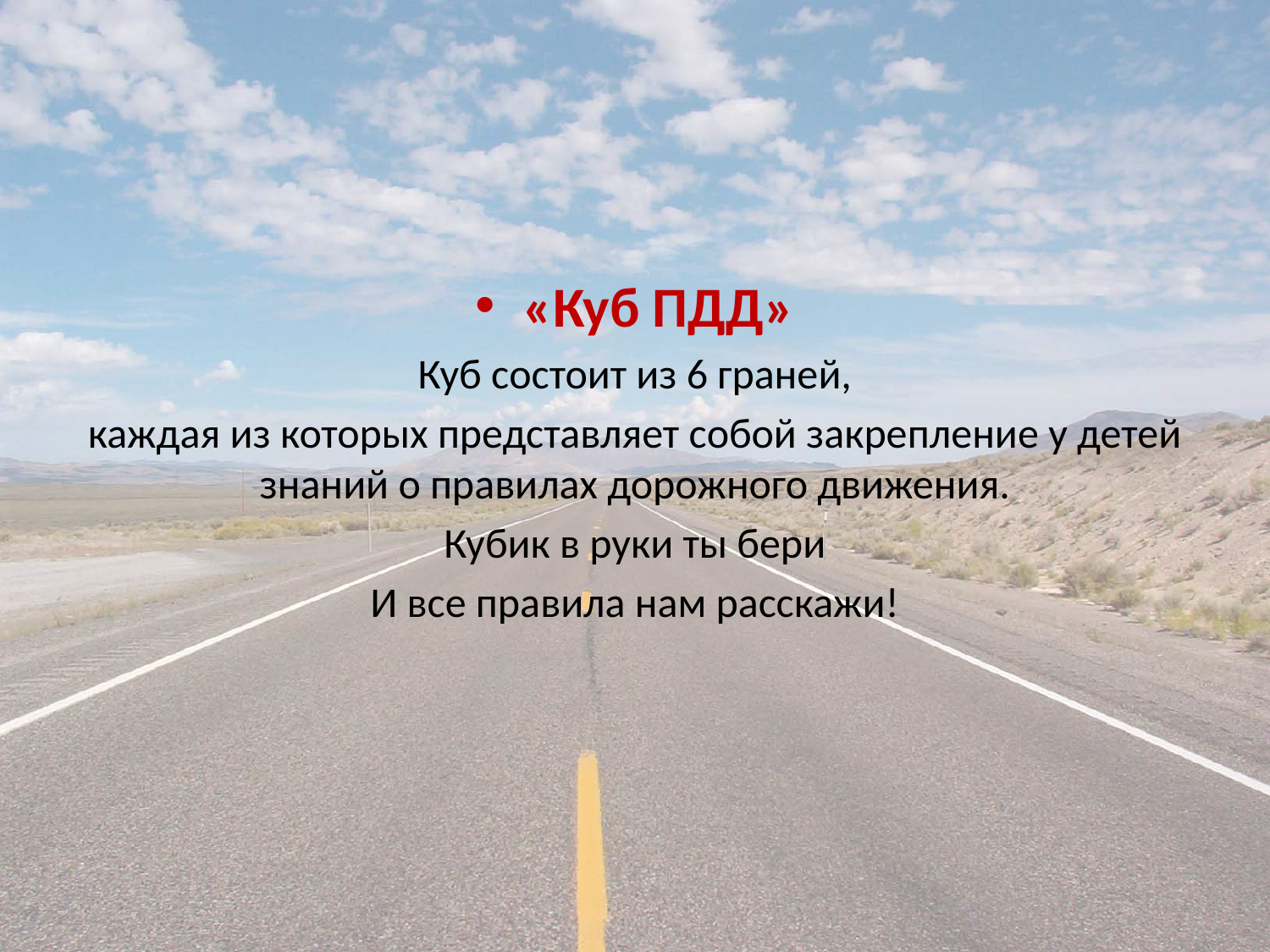

«Куб ПДД»
Куб состоит из 6 граней,
каждая из которых представляет собой закрепление у детей знаний о правилах дорожного движения.
Кубик в руки ты бери
И все правила нам расскажи!